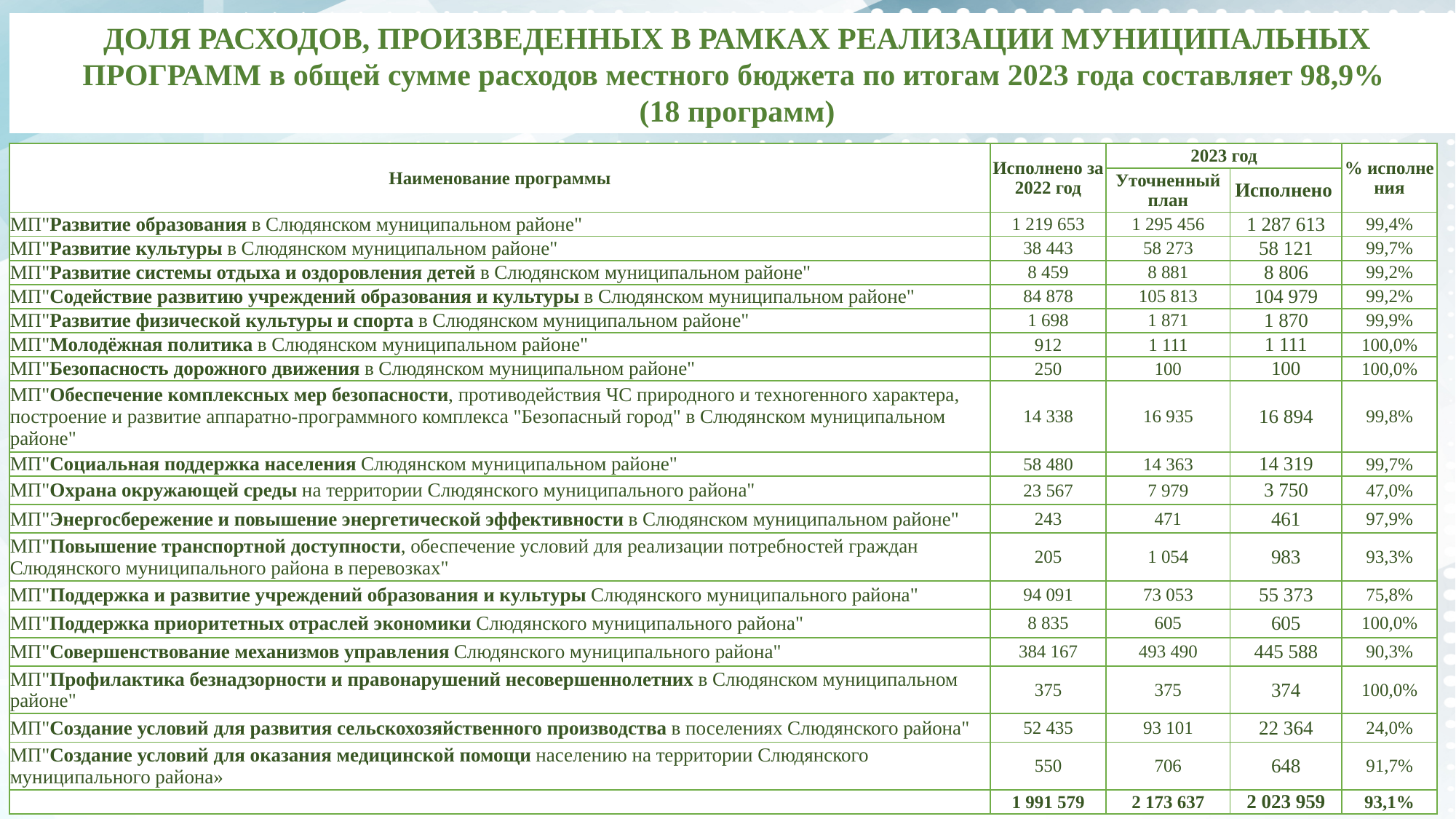

ДОЛЯ РАСХОДОВ, ПРОИЗВЕДЕННЫХ В РАМКАХ РЕАЛИЗАЦИИ МУНИЦИПАЛЬНЫХ ПРОГРАММ в общей сумме расходов местного бюджета по итогам 2023 года составляет 98,9%
(18 программ)
| Наименование программы | Исполнено за 2022 год | 2023 год |  | % исполне ния |
| --- | --- | --- | --- | --- |
|  |  | Уточненный план | Исполнено |  |
| МП"Развитие образования в Слюдянском муниципальном районе" | 1 219 653 | 1 295 456 | 1 287 613 | 99,4% |
| МП"Развитие культуры в Слюдянском муниципальном районе" | 38 443 | 58 273 | 58 121 | 99,7% |
| МП"Развитие системы отдыха и оздоровления детей в Слюдянском муниципальном районе" | 8 459 | 8 881 | 8 806 | 99,2% |
| МП"Содействие развитию учреждений образования и культуры в Слюдянском муниципальном районе" | 84 878 | 105 813 | 104 979 | 99,2% |
| МП"Развитие физической культуры и спорта в Слюдянском муниципальном районе" | 1 698 | 1 871 | 1 870 | 99,9% |
| МП"Молодёжная политика в Слюдянском муниципальном районе" | 912 | 1 111 | 1 111 | 100,0% |
| МП"Безопасность дорожного движения в Слюдянском муниципальном районе" | 250 | 100 | 100 | 100,0% |
| МП"Обеспечение комплексных мер безопасности, противодействия ЧС природного и техногенного характера, построение и развитие аппаратно-программного комплекса "Безопасный город" в Слюдянском муниципальном районе" | 14 338 | 16 935 | 16 894 | 99,8% |
| МП"Социальная поддержка населения Слюдянском муниципальном районе" | 58 480 | 14 363 | 14 319 | 99,7% |
| МП"Охрана окружающей среды на территории Слюдянского муниципального района" | 23 567 | 7 979 | 3 750 | 47,0% |
| МП"Энергосбережение и повышение энергетической эффективности в Слюдянском муниципальном районе" | 243 | 471 | 461 | 97,9% |
| МП"Повышение транспортной доступности, обеспечение условий для реализации потребностей граждан Слюдянского муниципального района в перевозках" | 205 | 1 054 | 983 | 93,3% |
| МП"Поддержка и развитие учреждений образования и культуры Слюдянского муниципального района" | 94 091 | 73 053 | 55 373 | 75,8% |
| МП"Поддержка приоритетных отраслей экономики Слюдянского муниципального района" | 8 835 | 605 | 605 | 100,0% |
| МП"Совершенствование механизмов управления Слюдянского муниципального района" | 384 167 | 493 490 | 445 588 | 90,3% |
| МП"Профилактика безнадзорности и правонарушений несовершеннолетних в Слюдянском муниципальном районе" | 375 | 375 | 374 | 100,0% |
| МП"Создание условий для развития сельскохозяйственного производства в поселениях Слюдянского района" | 52 435 | 93 101 | 22 364 | 24,0% |
| МП"Создание условий для оказания медицинской помощи населению на территории Слюдянского муниципального района» | 550 | 706 | 648 | 91,7% |
|  | 1 991 579 | 2 173 637 | 2 023 959 | 93,1% |